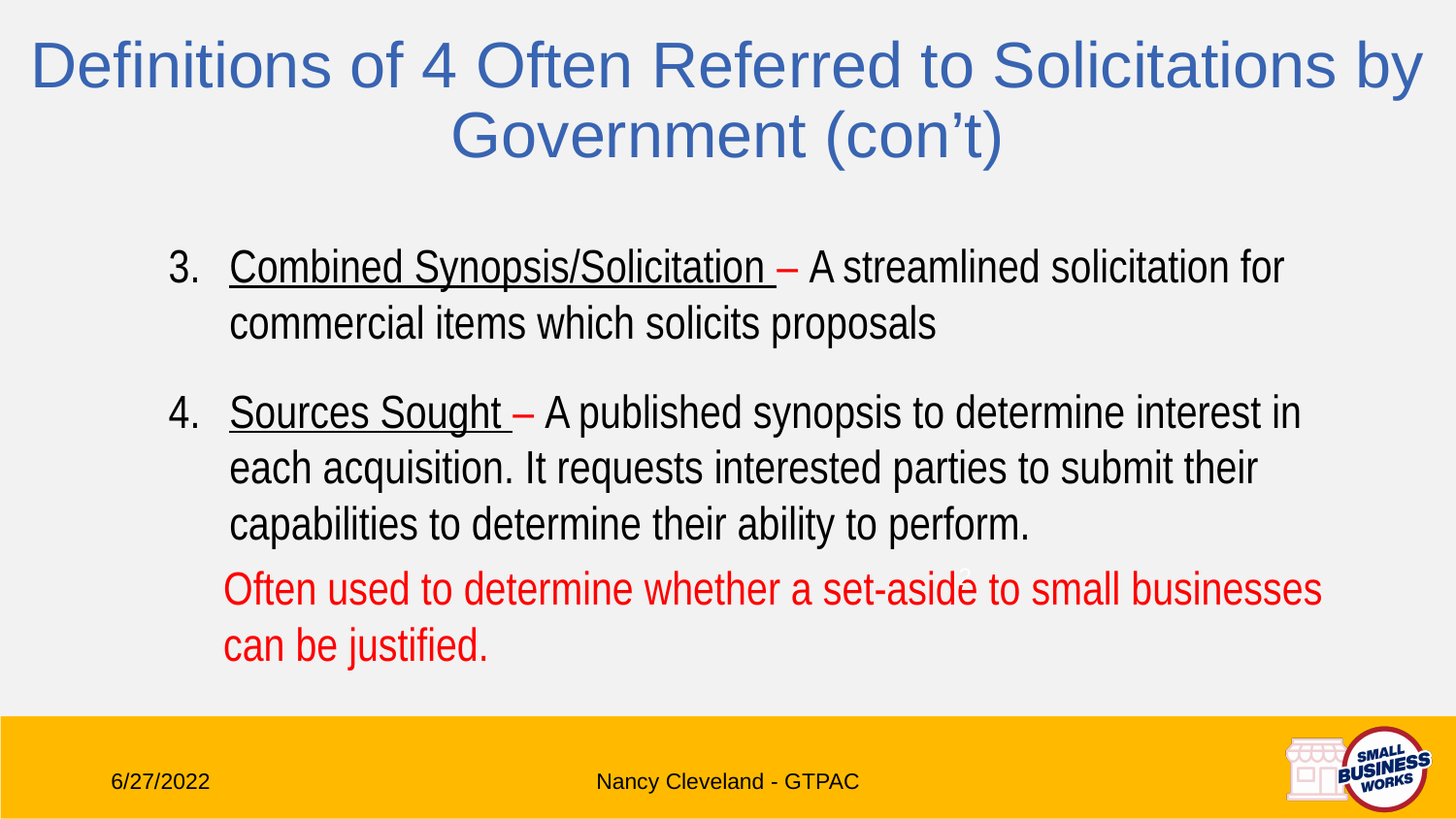

Definitions of 4 Often Referred to Solicitations by Government (con’t)
Combined Synopsis/Solicitation – A streamlined solicitation for commercial items which solicits proposals

Sources Sought – A published synopsis to determine interest in each acquisition. It requests interested parties to submit their capabilities to determine their ability to perform.
Often used to determine whether a set-aside to small businesses can be justified.
2
6/27/2022
Nancy Cleveland - GTPAC